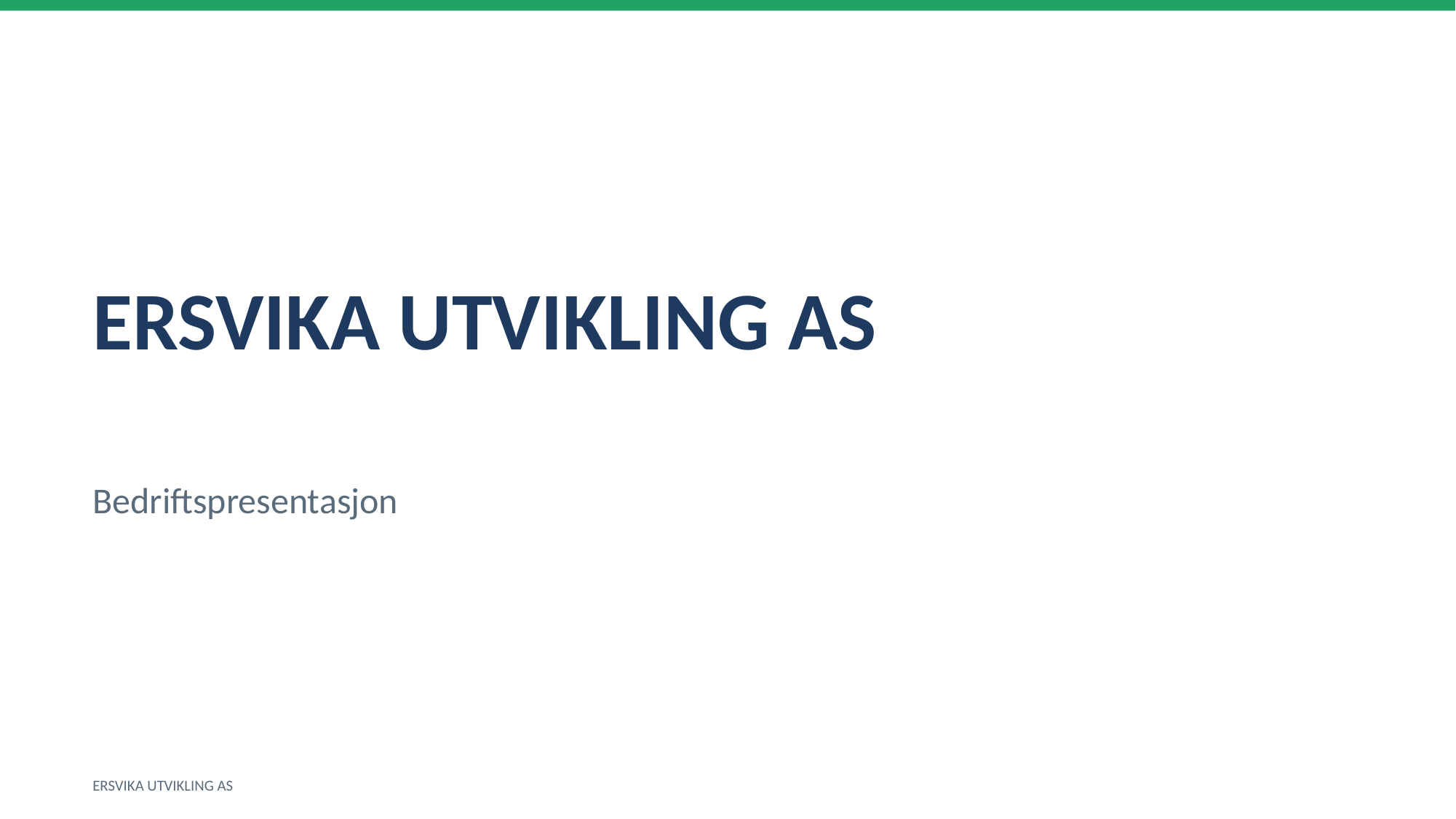

ERSVIKA UTVIKLING AS
Bedriftspresentasjon
ERSVIKA UTVIKLING AS